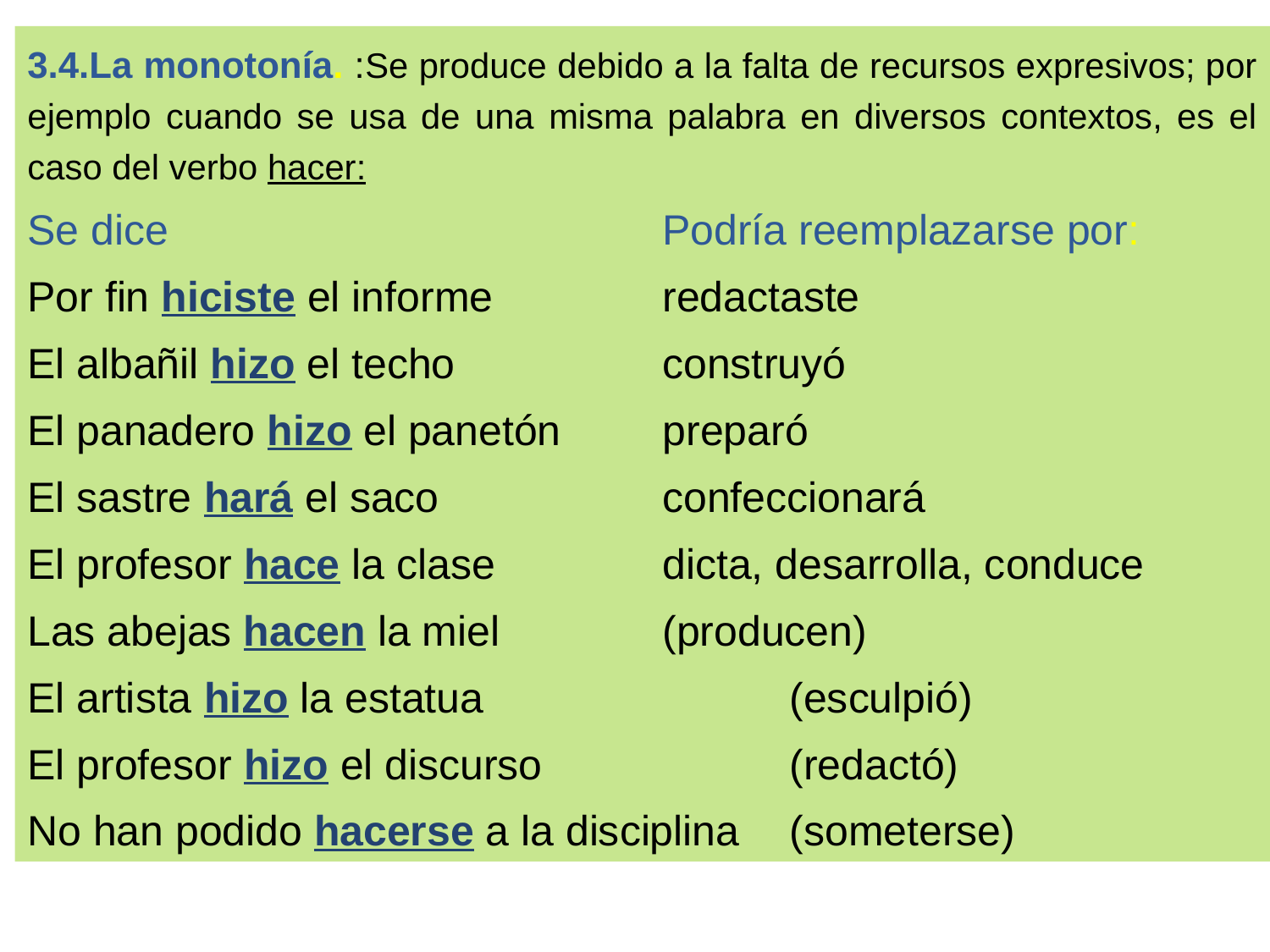

3.4.La monotonía. :Se produce debido a la falta de recursos expresivos; por ejemplo cuando se usa de una misma palabra en diversos contextos, es el caso del verbo hacer:
Se dice		           	Podría reemplazarse por:
Por fin hiciste el informe		redactaste
El albañil hizo el techo		construyó
El panadero hizo el panetón	preparó
El sastre hará el saco		confeccionará
El profesor hace la clase		dicta, desarrolla, conduce
Las abejas hacen la miel		(producen)
El artista hizo la estatua			(esculpió)
El profesor hizo el discurso		(redactó)
No han podido hacerse a la disciplina	(someterse)